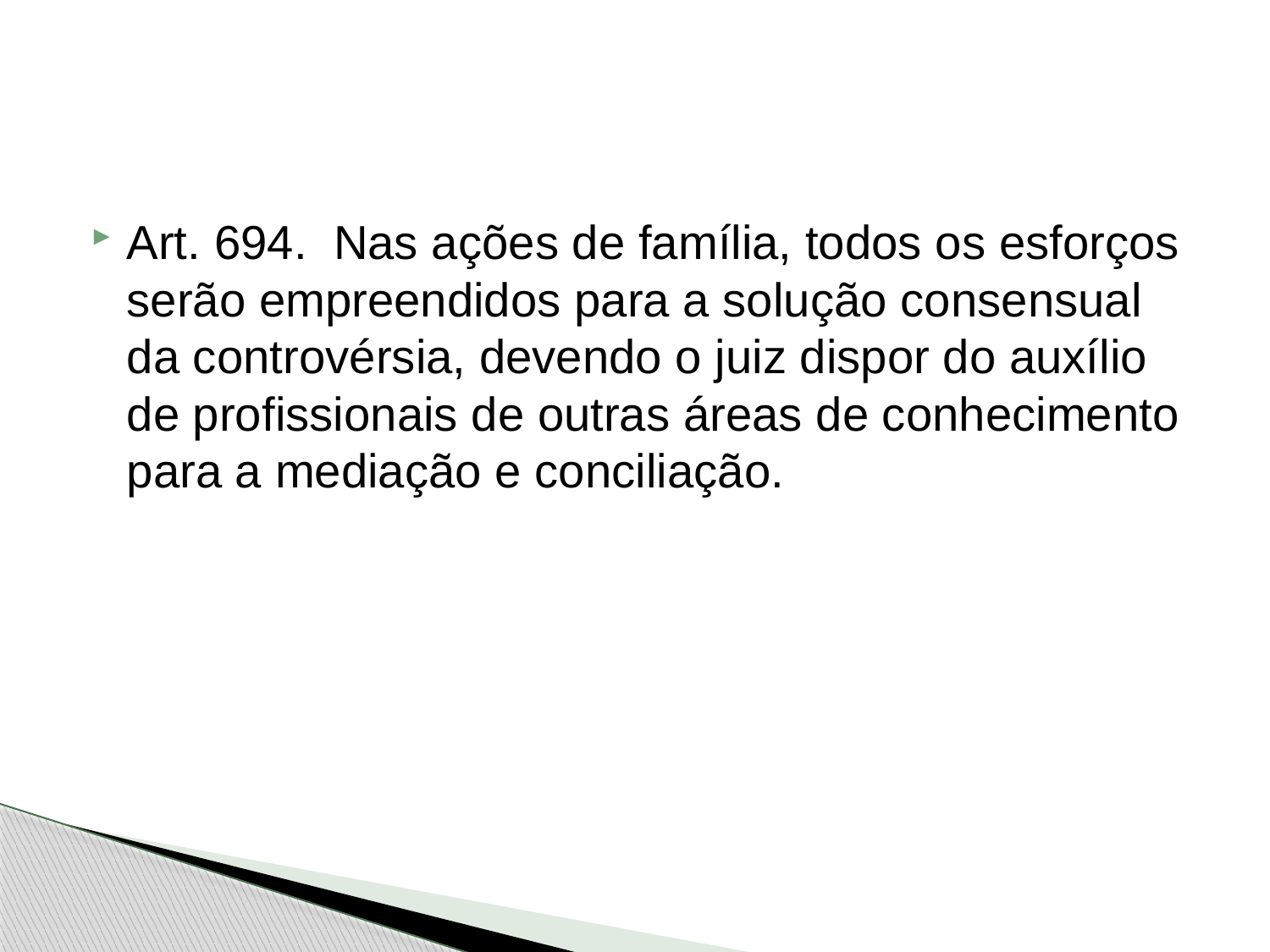

#
Art. 694.  Nas ações de família, todos os esforços serão empreendidos para a solução consensual da controvérsia, devendo o juiz dispor do auxílio de profissionais de outras áreas de conhecimento para a mediação e conciliação.